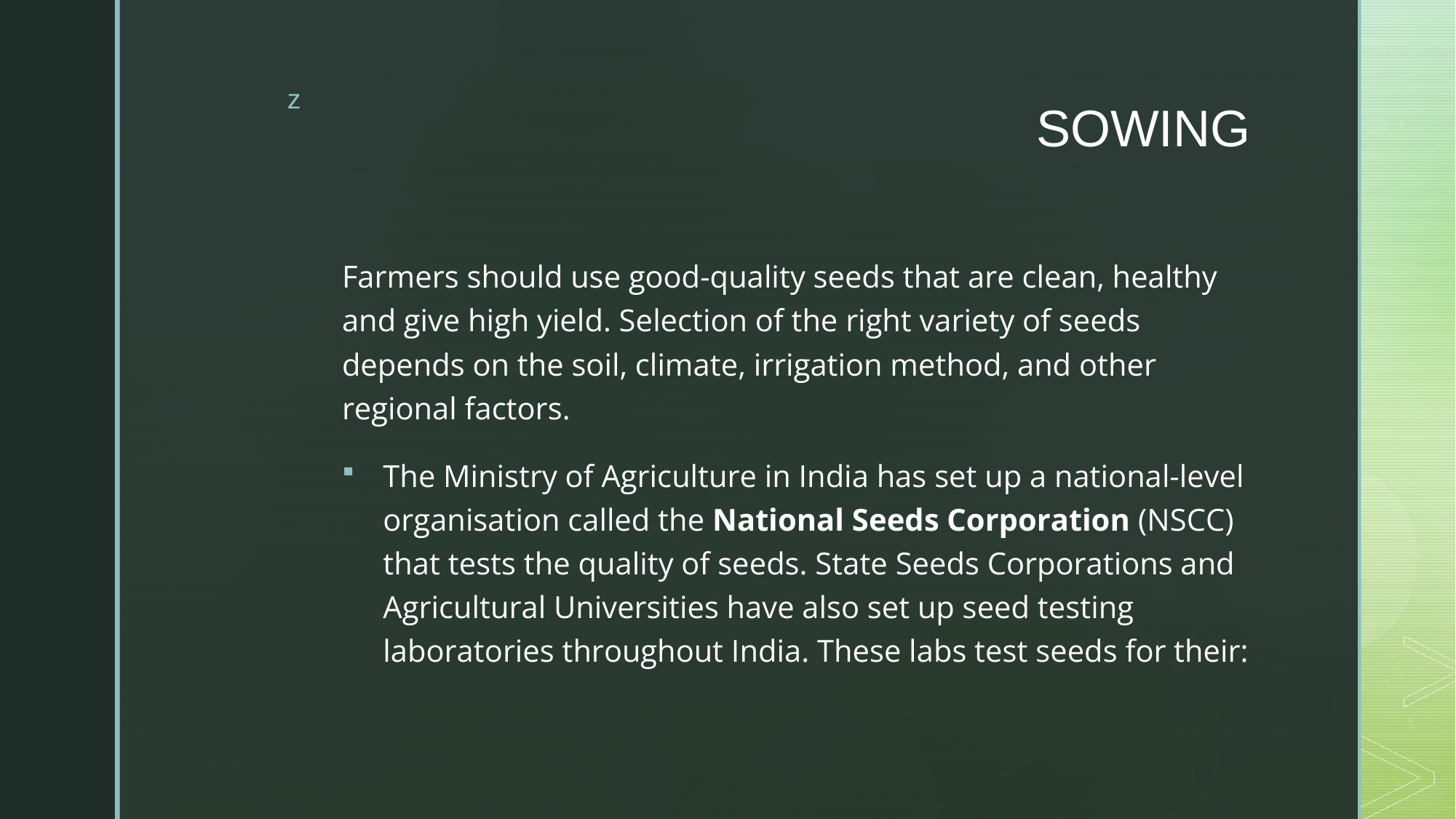

# SOWING
Farmers should use good-quality seeds that are clean, healthy and give high yield. Selection of the right variety of seeds depends on the soil, climate, irrigation method, and other regional factors.
The Ministry of Agriculture in India has set up a national-level organisation called the National Seeds Corporation (NSCC) that tests the quality of seeds. State Seeds Corporations and Agricultural Universities have also set up seed testing laboratories throughout India. These labs test seeds for their: